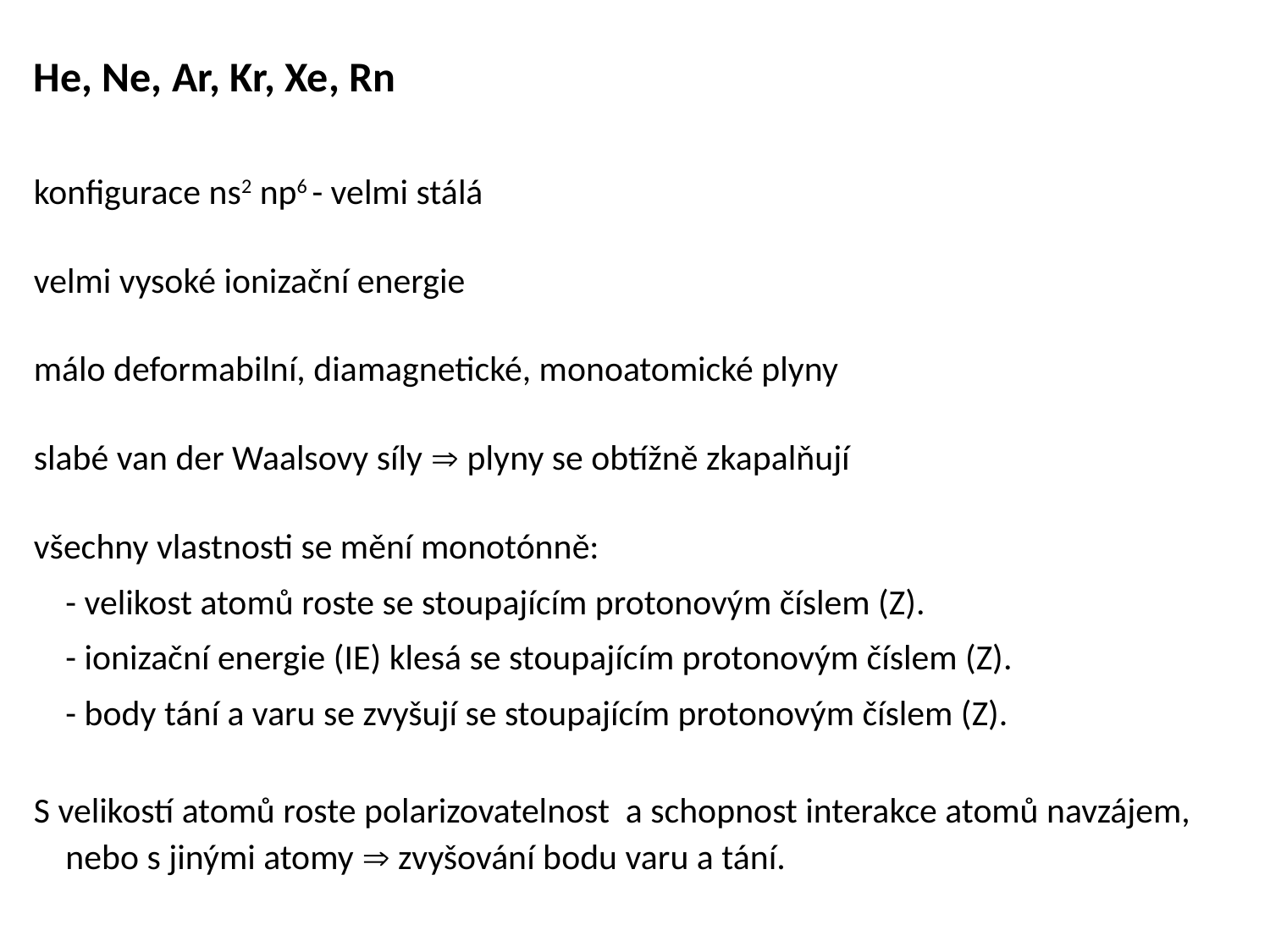

He, Ne, Ar, Kr, Xe, Rn

konfigurace ns2 np6 - velmi stálá

velmi vysoké ionizační energie

málo deformabilní, diamagnetické, monoatomické plyny

slabé van der Waalsovy síly ⇒ plyny se obtížně zkapalňují

všechny vlastnosti se mění monotónně:
	- velikost atomů roste se stoupajícím protonovým číslem (Z).
	- ionizační energie (IE) klesá se stoupajícím protonovým číslem (Z).
	- body tání a varu se zvyšují se stoupajícím protonovým číslem (Z).

S velikostí atomů roste polarizovatelnost  a schopnost interakce atomů navzájem, nebo s jinými atomy ⇒ zvyšování bodu varu a tání.